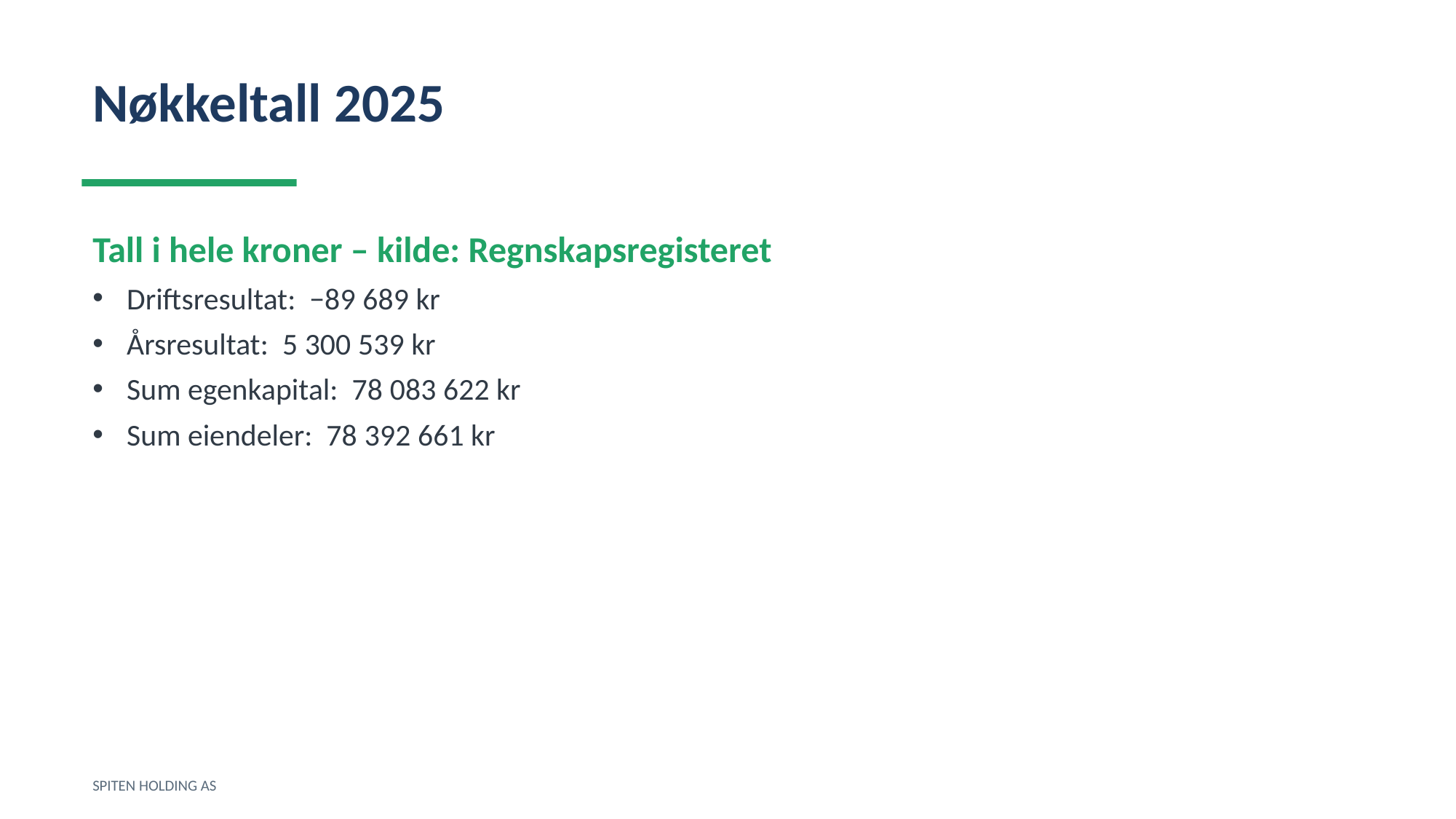

Nøkkeltall 2025

Tall i hele kroner – kilde: Regnskapsregisteret
Driftsresultat:  −89 689 kr
Årsresultat:  5 300 539 kr
Sum egenkapital:  78 083 622 kr
Sum eiendeler:  78 392 661 kr
SPITEN HOLDING AS